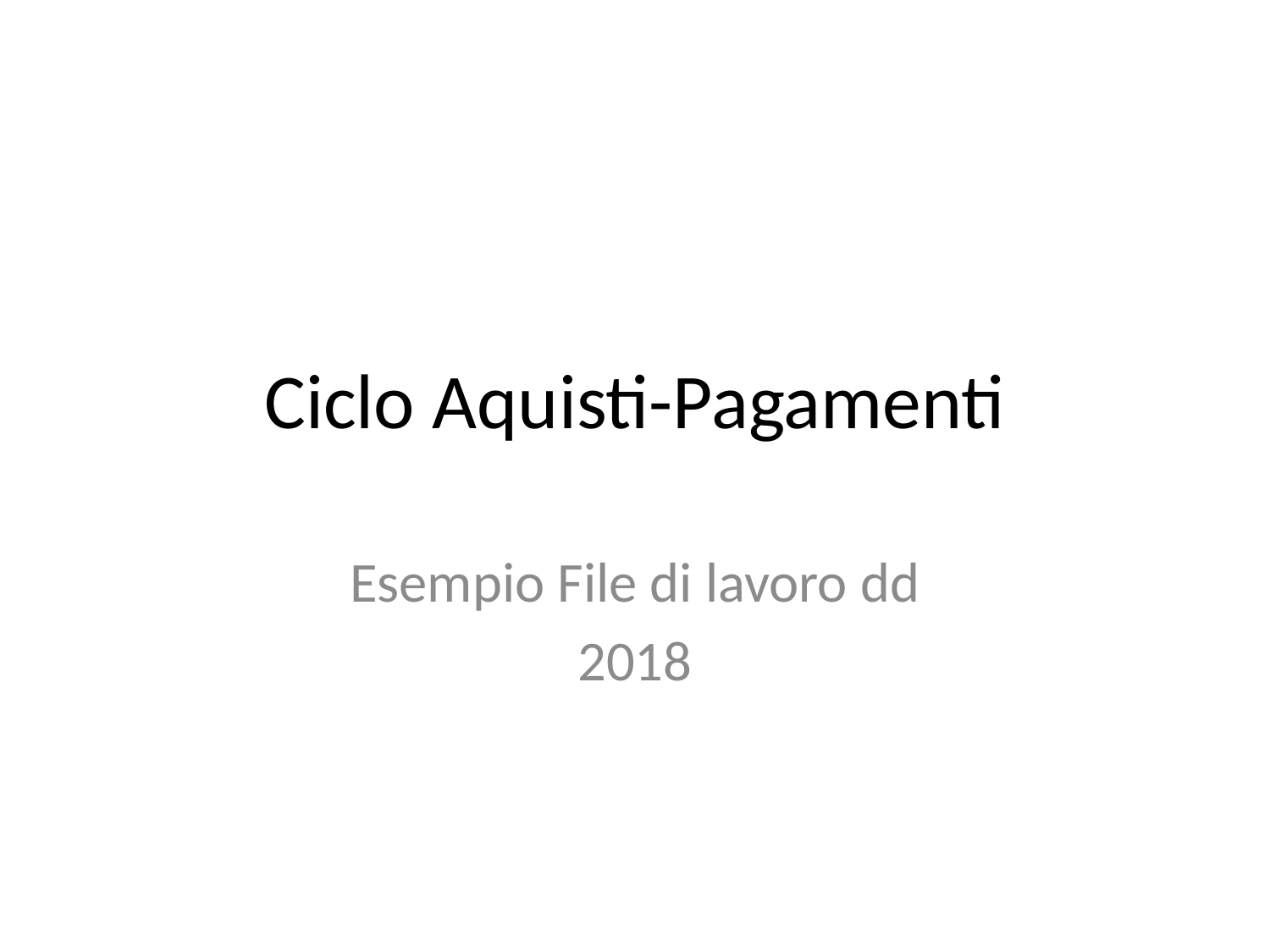

# Ciclo Aquisti-Pagamenti
Esempio File di lavoro dd
2018